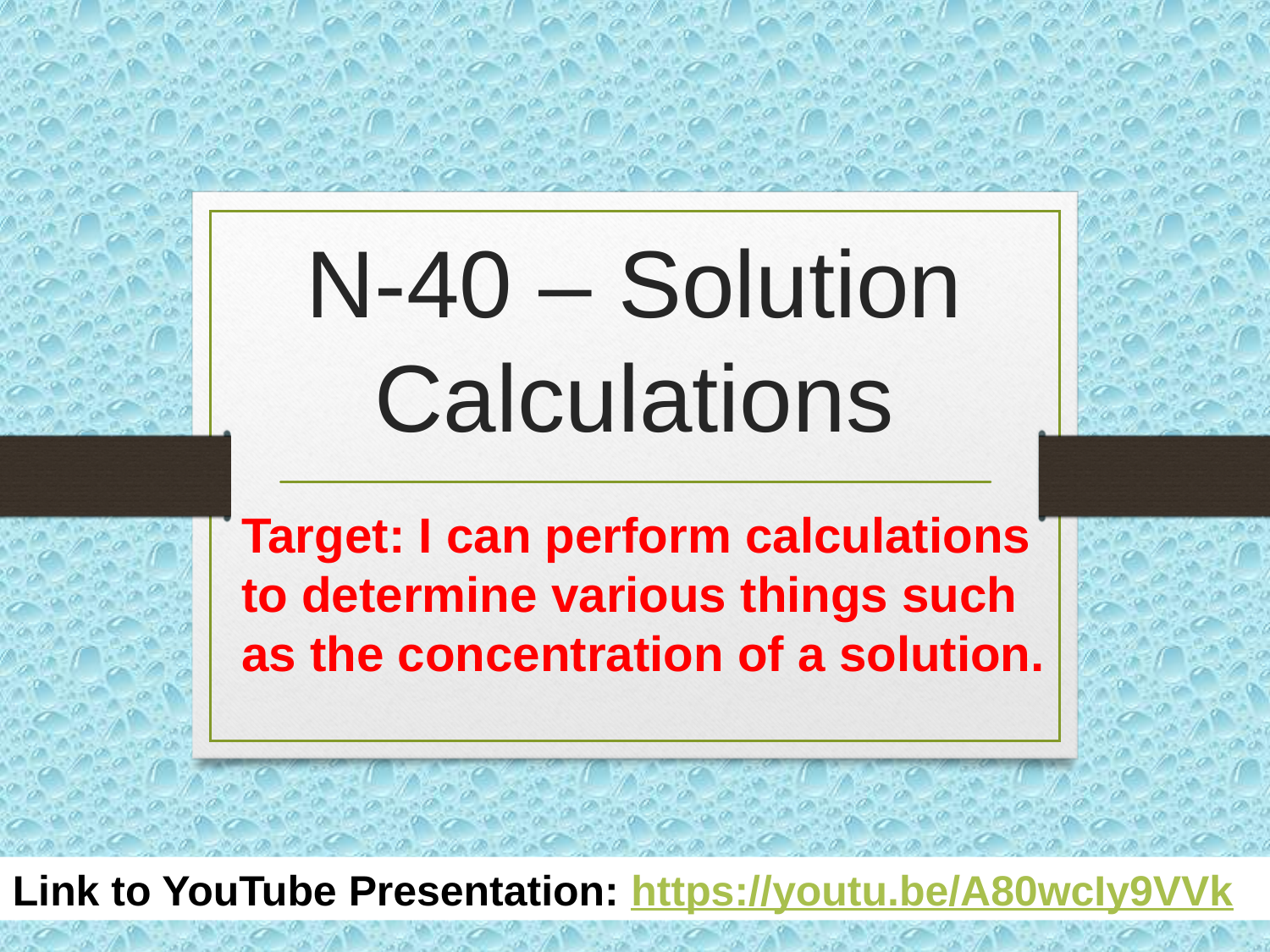

# N-40 – Solution Calculations
Target: I can perform calculations to determine various things such as the concentration of a solution.
Link to YouTube Presentation: https://youtu.be/A80wcIy9VVk